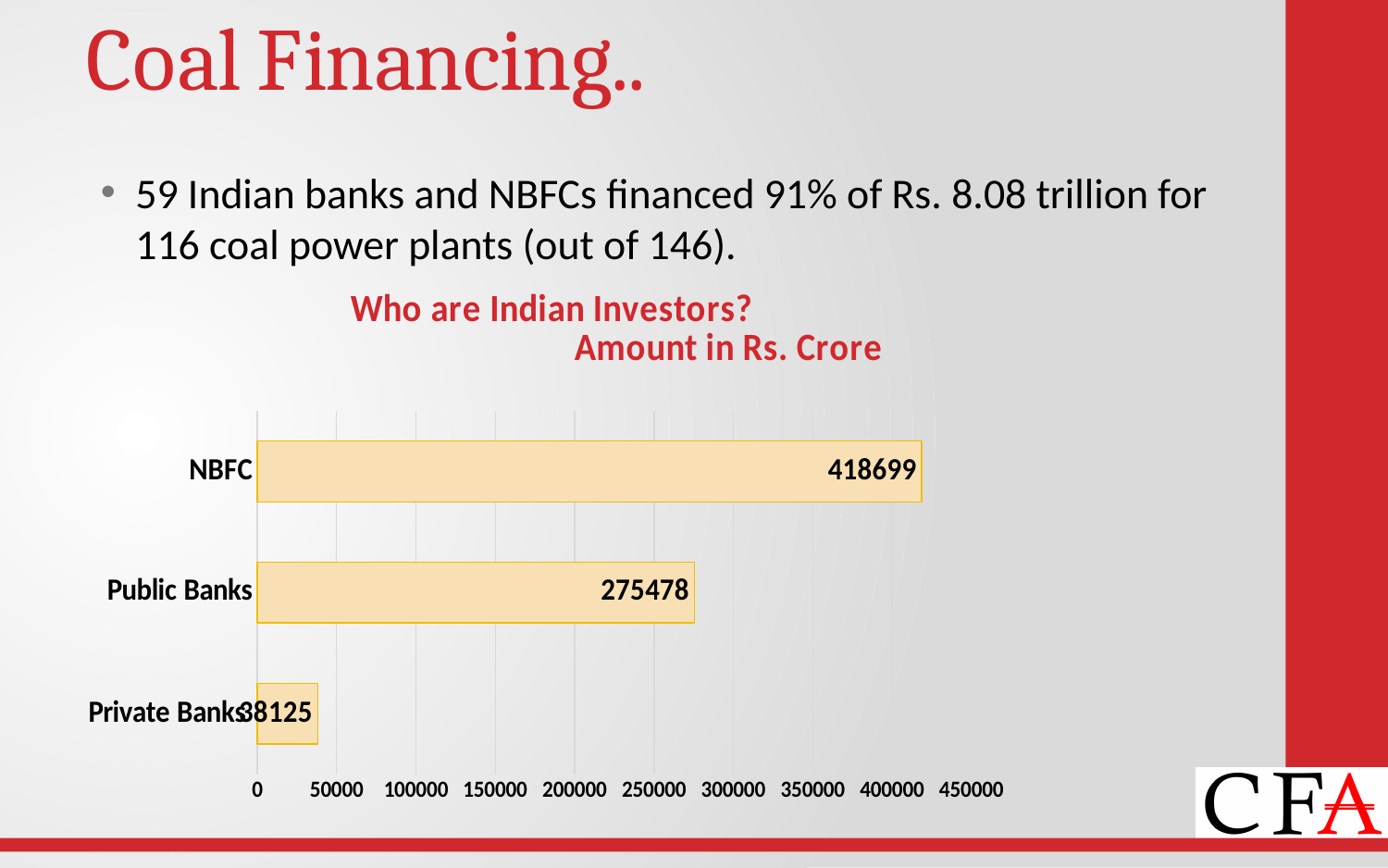

# Coal Financing..
59 Indian banks and NBFCs financed 91% of Rs. 8.08 trillion for 116 coal power plants (out of 146).

### Chart: Who are Indian Investors?

  Amount in Rs. Crore

| Category | Amt. Cr |
|---|---|
| Private Banks  | 38125.0 |
| Public Banks | 275478.0 |
| NBFC | 418699.0 |